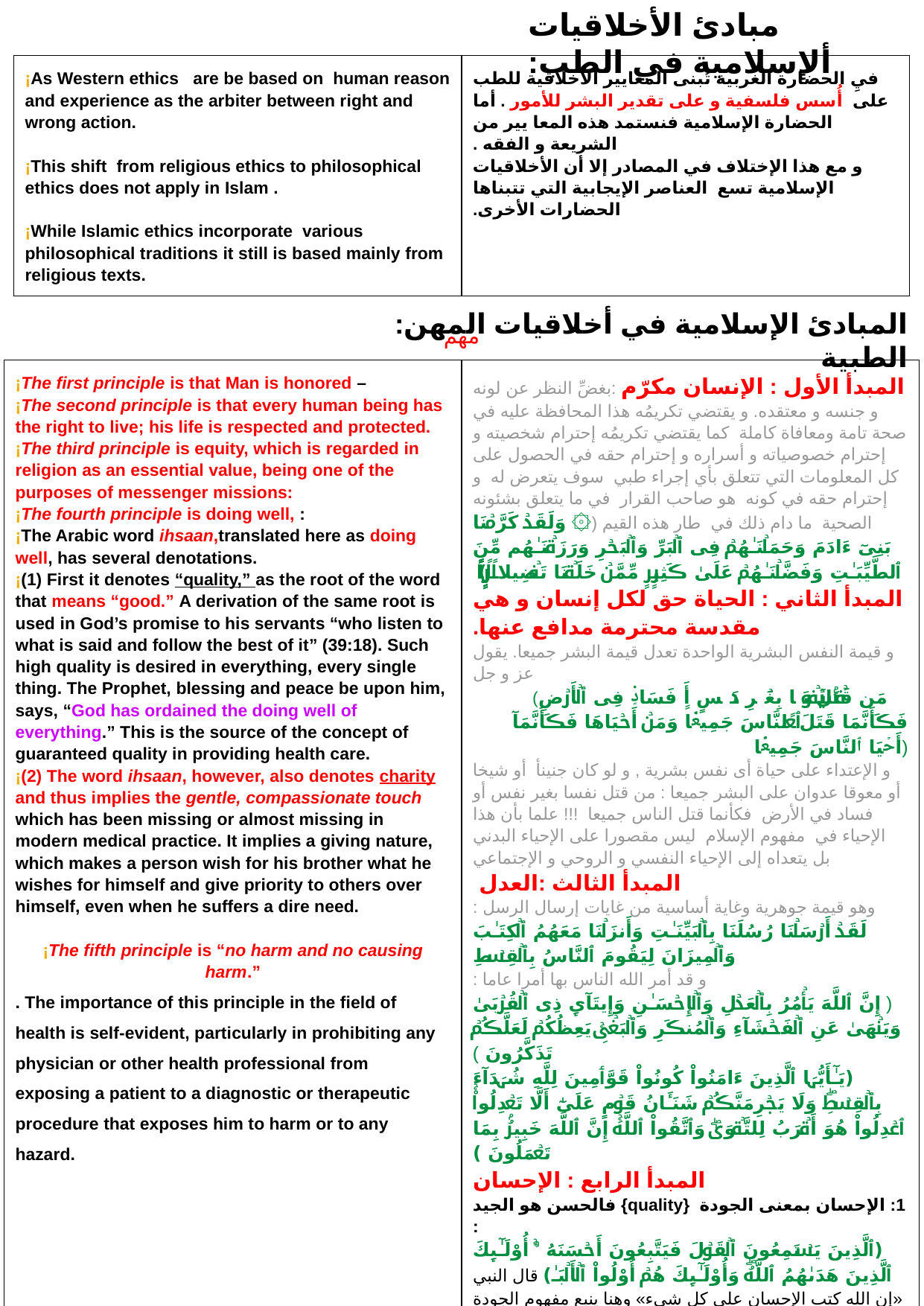

مبادئ الأخلاقيات ألإسلامية في الطب:
| ¡As Western ethics are be based on human reason and experience as the arbiter between right and wrong action. ¡This shift from religious ethics to philosophical ethics does not apply in Islam . ¡While Islamic ethics incorporate various philosophical traditions it still is based mainly from religious texts. | فيِ الحضارة الغربية تُبنى المعايير الأخلاقية للطب على أُسس فلسفية و على تقدير البشر للأمور . أما الحضارة الإسلامية فنستمد هذه المعا يير من الشريعة و الفقه . و مع هذا الإختلاف في المصادر إلا أن الأخلاقيات الإسلامية تسع العناصر الإيجابية التي تتبناها الحضارات الأخرى. |
| --- | --- |

:المبادئ الإسلامية في أخلاقيات المهن الطبية
مهم
| ¡The first principle is that Man is honored – ¡The second principle is that every human being has the right to live; his life is respected and protected. ¡The third principle is equity, which is regarded in religion as an essential value, being one of the purposes of messenger missions: ¡The fourth principle is doing well, : ¡The Arabic word ihsaan,translated here as doing well, has several denotations. ¡(1) First it denotes “quality,” as the root of the word that means “good.” A derivation of the same root is used in God’s promise to his servants “who listen to what is said and follow the best of it” (39:18). Such high quality is desired in everything, every single thing. The Prophet, blessing and peace be upon him, says, “God has ordained the doing well of everything.” This is the source of the concept of guaranteed quality in providing health care. ¡(2) The word ihsaan, however, also denotes charity and thus implies the gentle, compassionate touch which has been missing or almost missing in modern medical practice. It implies a giving nature, which makes a person wish for his brother what he wishes for himself and give priority to others over himself, even when he suffers a dire need. ¡The fifth principle is “no harm and no causing harm.” . The importance of this principle in the field of health is self-evident, particularly in prohibiting any physician or other health professional from exposing a patient to a diagnostic or therapeutic procedure that exposes him to harm or to any hazard. | المبدأ الأول : الإنسان مكرّم :بغضِّ النظر عن لونه و جنسه و معتقده. و يقتضي تكريمُه هذا المحافظة عليه في صحة تامة ومعافاة كاملة كما يقتضي تكريمُه إحترام شخصيته و إحترام خصوصياته و أسراره و إحترام حقه في الحصول على كل المعلومات التي تتعلق بأي إجراء طبي سوف يتعرض له و إحترام حقه في كونه هو صاحب القرار في ما يتعلق بشئونه الصحية ما دام ذلك في طار هذه القيم (۞ وَلَقَدۡ كَرَّمۡنَا بَنِىٓ ءَادَمَ وَحَمَلۡنَـٰهُمۡ فِى ٱلۡبَرِّ وَٱلۡبَحۡرِ وَرَزَقۡنَـٰهُم مِّنَ ٱلطَّيِّبَـٰتِ وَفَضَّلۡنَـٰهُمۡ عَلَىٰ ڪَثِيرٍ۬ مِّمَّنۡ خَلَقۡنَا تَفۡضِيلاً۬) المبدأ الثاني : الحياة حق لكل إنسان و هي مقدسة محترمة مدافع عنها. و قيمة النفس البشرية الواحدة تعدل قيمة البشر جميعا. يقول عز و جل (مَن قَتَلَ نَفۡسَۢا بِغَيۡرِ نَفۡسٍ أَوۡ فَسَادٍ۬ فِى ٱلۡأَرۡضِ فَڪَأَنَّمَا قَتَلَ ٱلنَّاسَ جَمِيعً۬ا وَمَنۡ أَحۡيَاهَا فَڪَأَنَّمَآ أَحۡيَا ٱلنَّاسَ جَمِيعً۬ا‌) و الإعتداء على حياة أى نفس بشرية , و لو كان جنينأ أو شيخا أو معوقا عدوان على البشر جميعا : من قتل نفسا بغير نفس أو فساد في الأرض فكأنما قتل الناس جميعا !!! علما بأن هذا الإحياء في مفهوم الإسلام ليس مقصورا على الإحياء البدني بل يتعداه إلى الإحياء النفسي و الروحي و الإجتماعي المبدأ الثالث :العدل وهو قيمة جوهرية وغاية أساسية من غايات إرسال الرسل : لَقَدۡ أَرۡسَلۡنَا رُسُلَنَا بِٱلۡبَيِّنَـٰتِ وَأَنزَلۡنَا مَعَهُمُ ٱلۡكِتَـٰبَ وَٱلۡمِيزَانَ لِيَقُومَ ٱلنَّاسُ بِٱلۡقِسۡطِ و قد أمر الله الناس بها أمرا عاما : ( إِنَّ ٱللَّهَ يَأۡمُرُ بِٱلۡعَدۡلِ وَٱلۡإِحۡسَـٰنِ وَإِيتَآىِٕ ذِى ٱلۡقُرۡبَىٰ وَيَنۡهَىٰ عَنِ ٱلۡفَحۡشَآءِ وَٱلۡمُنڪَرِ وَٱلۡبَغۡىِ‌ۚ يَعِظُكُمۡ لَعَلَّڪُمۡ تَذَكَّرُونَ ) (يَـٰٓأَيُّہَا ٱلَّذِينَ ءَامَنُواْ كُونُواْ قَوَّٲمِينَ لِلَّهِ شُہَدَآءَ بِٱلۡقِسۡطِ‌ۖ وَلَا يَجۡرِمَنَّڪُمۡ شَنَـَٔانُ قَوۡمٍ عَلَىٰٓ أَلَّا تَعۡدِلُواْ‌ۚ ٱعۡدِلُواْ هُوَ أَقۡرَبُ لِلتَّقۡوَىٰ‌ۖ وَٱتَّقُواْ ٱللَّهَ‌ۚ إِنَّ ٱللَّهَ خَبِيرُۢ بِمَا تَعۡمَلُونَ ) المبدأ الرابع : الإحسان 1: الإحسان بمعنى الجودة {quality} فالحسن هو الجيد : (ٱلَّذِينَ يَسۡتَمِعُونَ ٱلۡقَوۡلَ فَيَتَّبِعُونَ أَحۡسَنَهُ ۥۤ‌ۚ أُوْلَـٰٓٮِٕكَ ٱلَّذِينَ هَدَٮٰهُمُ ٱللَّهُ‌ۖ وَأُوْلَـٰٓٮِٕكَ هُمۡ أُوْلُواْ ٱلۡأَلۡبَـٰ) قال النبي «إن الله كتب الإحسان على كل شيء» وهنا ينبع مفهوم الجودة في الخدمات الصحية. 2: : الإحسان بمعنى العطاء و الرفق و كذلك صحوة الضمير و مراقبة الله عز وجل في كل تصرف و سلوك يقول النبي علي السلام: الإحسان أن تعبد الله كأنك تراه المبدأ الخامس:لا ضرَرَ و لا ضِرار . و لاتخفى أهمية هذا المبدأ في المجال الصحي , و لاسيما من حيث عدم جواز إقدام الطبيب أو غيره من أرباب المهن الصحية , على تعريض المريض إلى أيّ إجراء تشخيصي أو علاجي يكون من شأنه تعريضه للخطر أو الضرر. |
| --- | --- |